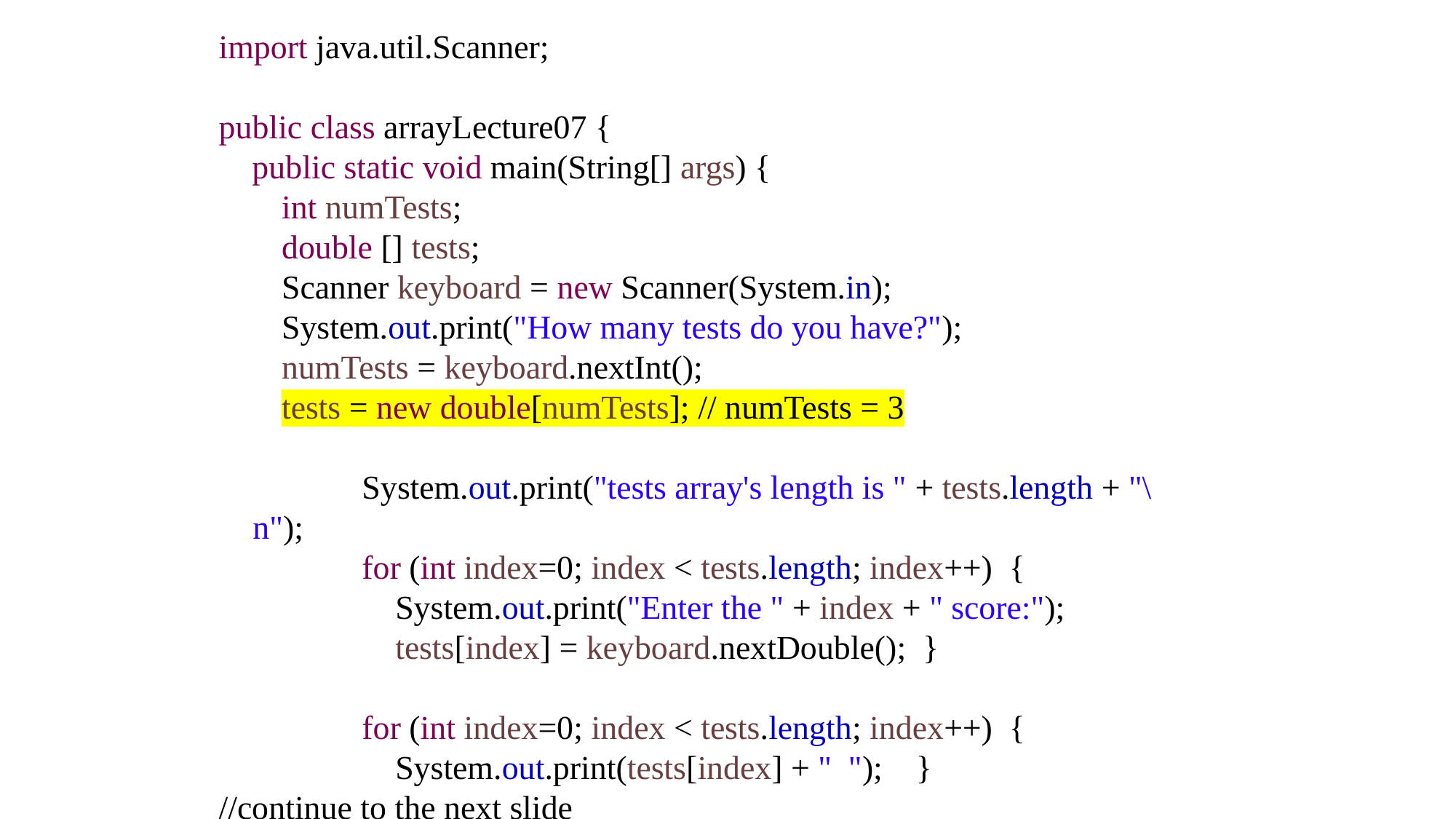

import java.util.Scanner;

public class arrayLecture07 {
    public static void main(String[] args) {
	 int numTests;
	 double [] tests;
	 Scanner keyboard = new Scanner(System.in);
	 System.out.print("How many tests do you have?");
	 numTests = keyboard.nextInt();
	 tests = new double[numTests]; // numTests = 3

		System.out.print("tests array's length is " + tests.length + "\n");
		for (int index=0; index < tests.length; index++)  {
		    System.out.print("Enter the " + index + " score:");
		    tests[index] = keyboard.nextDouble();  }

		for (int index=0; index < tests.length; index++)  {
		    System.out.print(tests[index] + "  ");    }
//continue to the next slide